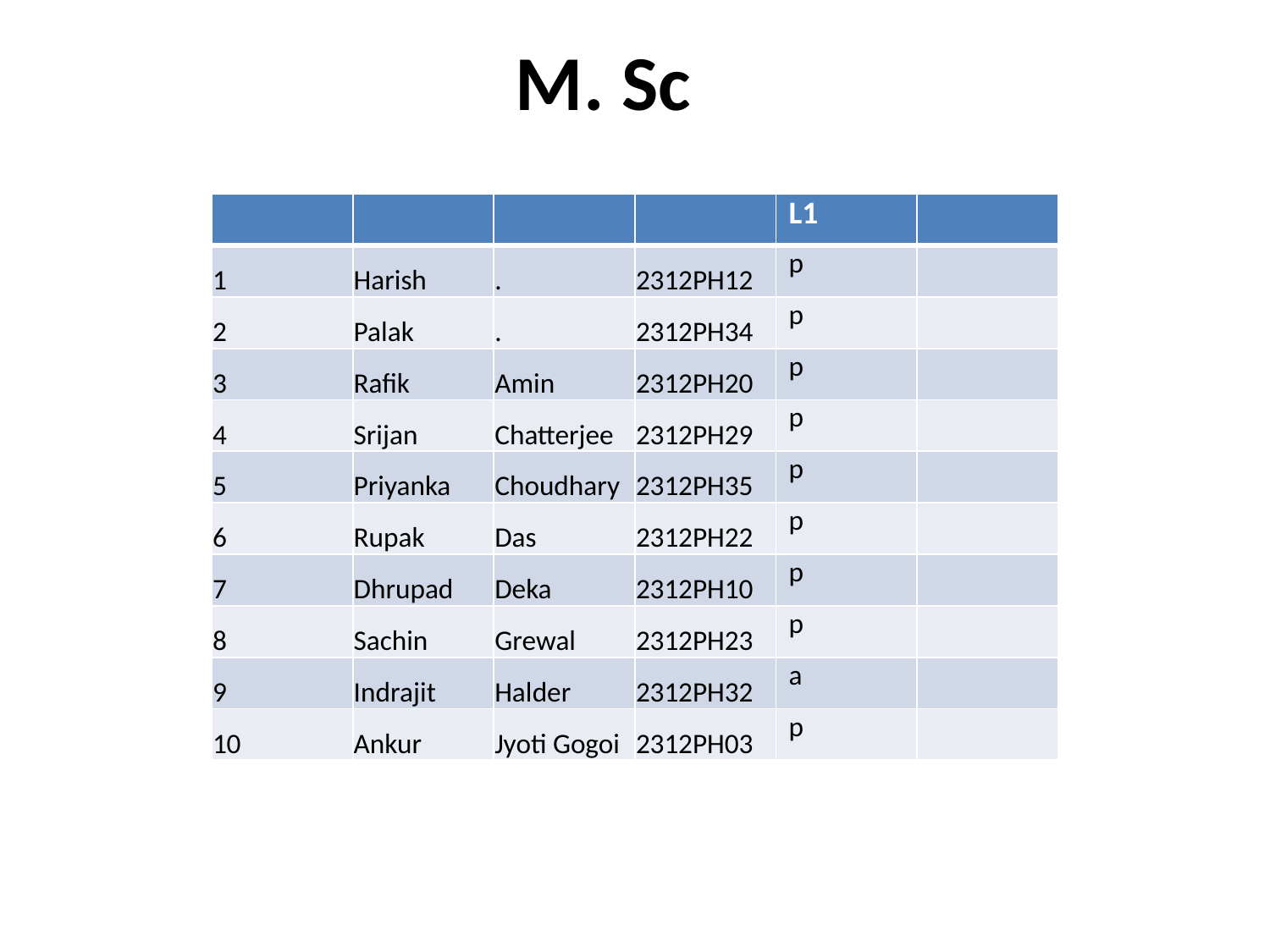

# M. Sc
|  |  |  |  | L1 |  |
| --- | --- | --- | --- | --- | --- |
| 1 | Harish | . | 2312PH12 | p |  |
| 2 | Palak | . | 2312PH34 | p |  |
| 3 | Rafik | Amin | 2312PH20 | p |  |
| 4 | Srijan | Chatterjee | 2312PH29 | p |  |
| 5 | Priyanka | Choudhary | 2312PH35 | p |  |
| 6 | Rupak | Das | 2312PH22 | p |  |
| 7 | Dhrupad | Deka | 2312PH10 | p |  |
| 8 | Sachin | Grewal | 2312PH23 | p |  |
| 9 | Indrajit | Halder | 2312PH32 | a |  |
| 10 | Ankur | Jyoti Gogoi | 2312PH03 | p |  |